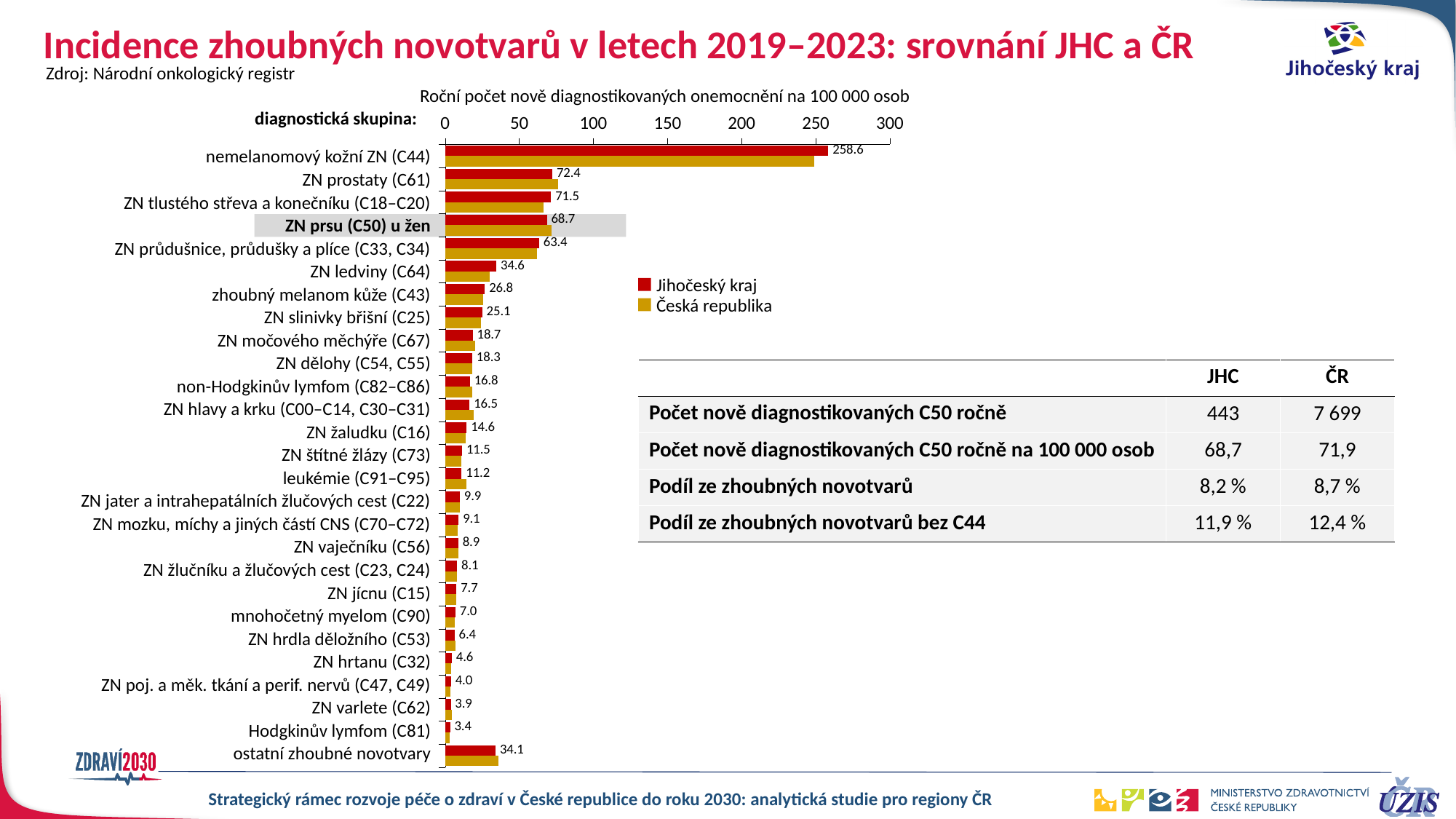

# Incidence zhoubných novotvarů v letech 2019–2023: srovnání JHC a ČR
Zdroj: Národní onkologický registr
Roční počet nově diagnostikovaných onemocnění na 100 000 osob
diagnostická skupina:

### Chart

| Category | 31 | ČR |
|---|---|---|
| nemelanomový kožní ZN (C44) | 258.5905 | 248.9707 |
| ZN prostaty (C61) | 72.36444 | 76.4261 |
| ZN tlustého střeva a konečníku (C18–C20) | 71.52768 | 66.62381 |
| ZN prsu (C50) u žen | 68.67649 | 71.93892 |
| ZN průdušnice, průdušky a plíce (C33, C34) | 63.43898 | 61.80396 |
| ZN ledviny (C64) | 34.64816 | 30.13387 |
| zhoubný melanom kůže (C43) | 26.80738 | 25.66537 |
| ZN slinivky břišní (C25) | 25.07188 | 24.22072 |
| ZN močového měchýře (C67) | 18.68769 | 20.33905 |
| ZN dělohy (C54, C55) | 18.34679 | 18.27768 |
| non-Hodgkinův lymfom (C82–C86) | 16.79723 | 18.16181 |
| ZN hlavy a krku (C00–C14, C30–C31) | 16.5493 | 19.21399 |
| ZN žaludku (C16) | 14.59685 | 14.04279 |
| ZN štítné žlázy (C73) | 11.49773 | 10.80775 |
| leukémie (C91–C95) | 11.18782 | 14.55486 |
| ZN jater a intrahepatálních žlučových cest (C22) | 9.917182 | 10.04151 |
| ZN mozku, míchy a jiných částí CNS (C70–C72) | 9.111411 | 8.716471 |
| ZN vaječníku (C56) | 8.925464 | 9.041656 |
| ZN žlučníku a žlučových cest (C23, C24) | 8.119693 | 7.849309 |
| ZN jícnu (C15) | 7.716807 | 7.438155 |
| mnohočetný myelom (C90) | 7.035001 | 6.739192 |
| ZN hrdla děložního (C53) | 6.384186 | 7.204544 |
| ZN hrtanu (C32) | 4.555706 | 4.231151 |
| ZN poj. a měk. tkání a perif. nervů (C47, C49) | 3.997864 | 3.421925 |
| ZN varlete (C62) | 3.873899 | 4.700241 |
| Hodgkinův lymfom (C81) | 3.409031 | 2.86126 |
| ostatní zhoubné novotvary | 34.05932 | 35.83209 |
| nemelanomový kožní ZN (C44) |
| --- |
| ZN prostaty (C61) |
| ZN tlustého střeva a konečníku (C18–C20) |
| ZN prsu (C50) u žen |
| ZN průdušnice, průdušky a plíce (C33, C34) |
| ZN ledviny (C64) |
| zhoubný melanom kůže (C43) |
| ZN slinivky břišní (C25) |
| ZN močového měchýře (C67) |
| ZN dělohy (C54, C55) |
| non-Hodgkinův lymfom (C82–C86) |
| ZN hlavy a krku (C00–C14, C30–C31) |
| ZN žaludku (C16) |
| ZN štítné žlázy (C73) |
| leukémie (C91–C95) |
| ZN jater a intrahepatálních žlučových cest (C22) |
| ZN mozku, míchy a jiných částí CNS (C70–C72) |
| ZN vaječníku (C56) |
| ZN žlučníku a žlučových cest (C23, C24) |
| ZN jícnu (C15) |
| mnohočetný myelom (C90) |
| ZN hrdla děložního (C53) |
| ZN hrtanu (C32) |
| ZN poj. a měk. tkání a perif. nervů (C47, C49) |
| ZN varlete (C62) |
| Hodgkinův lymfom (C81) |
| ostatní zhoubné novotvary |

Jihočeský kraj
Česká republika

| ​ | JHC | ČR |
| --- | --- | --- |
| Počet nově diagnostikovaných C50 ročně​ | 443 | 7 699 |
| Počet nově diagnostikovaných C50 ročně na 100 000 osob | 68,7 | 71,9 |
| Podíl ze zhoubných novotvarů​ | 8,2 % | 8,7 % |
| Podíl ze zhoubných novotvarů bez C44​ | 11,9 % | 12,4 % |